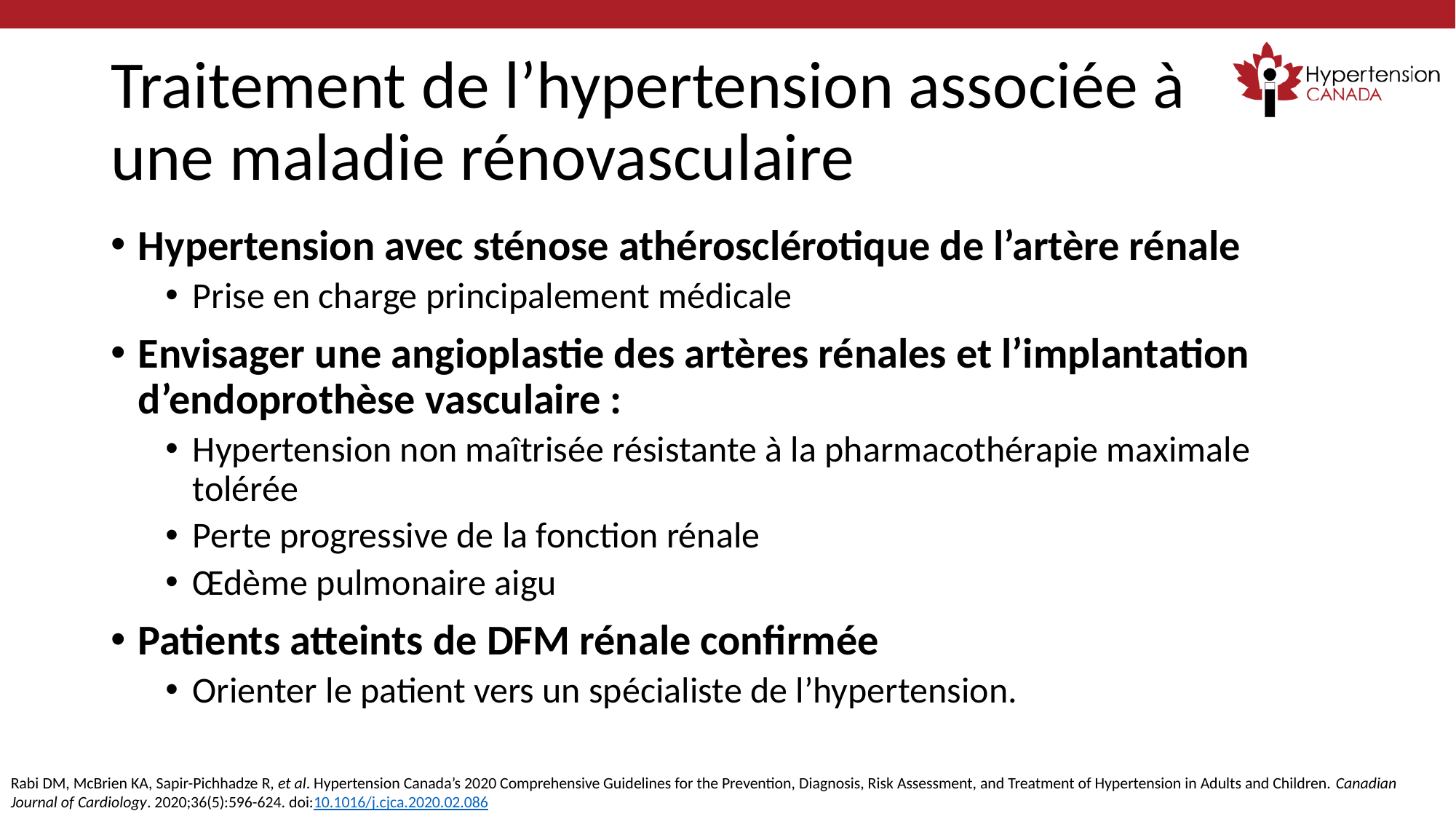

# Traitement de l’hypertension associée à une maladie rénovasculaire
Hypertension avec sténose athérosclérotique de l’artère rénale
Prise en charge principalement médicale
Envisager une angioplastie des artères rénales et l’implantation d’endoprothèse vasculaire :
Hypertension non maîtrisée résistante à la pharmacothérapie maximale tolérée
Perte progressive de la fonction rénale
Œdème pulmonaire aigu
Patients atteints de DFM rénale confirmée
Orienter le patient vers un spécialiste de l’hypertension.
Rabi DM, McBrien KA, Sapir-Pichhadze R, et al. Hypertension Canada’s 2020 Comprehensive Guidelines for the Prevention, Diagnosis, Risk Assessment, and Treatment of Hypertension in Adults and Children. Canadian Journal of Cardiology. 2020;36(5):596-624. doi:10.1016/j.cjca.2020.02.086